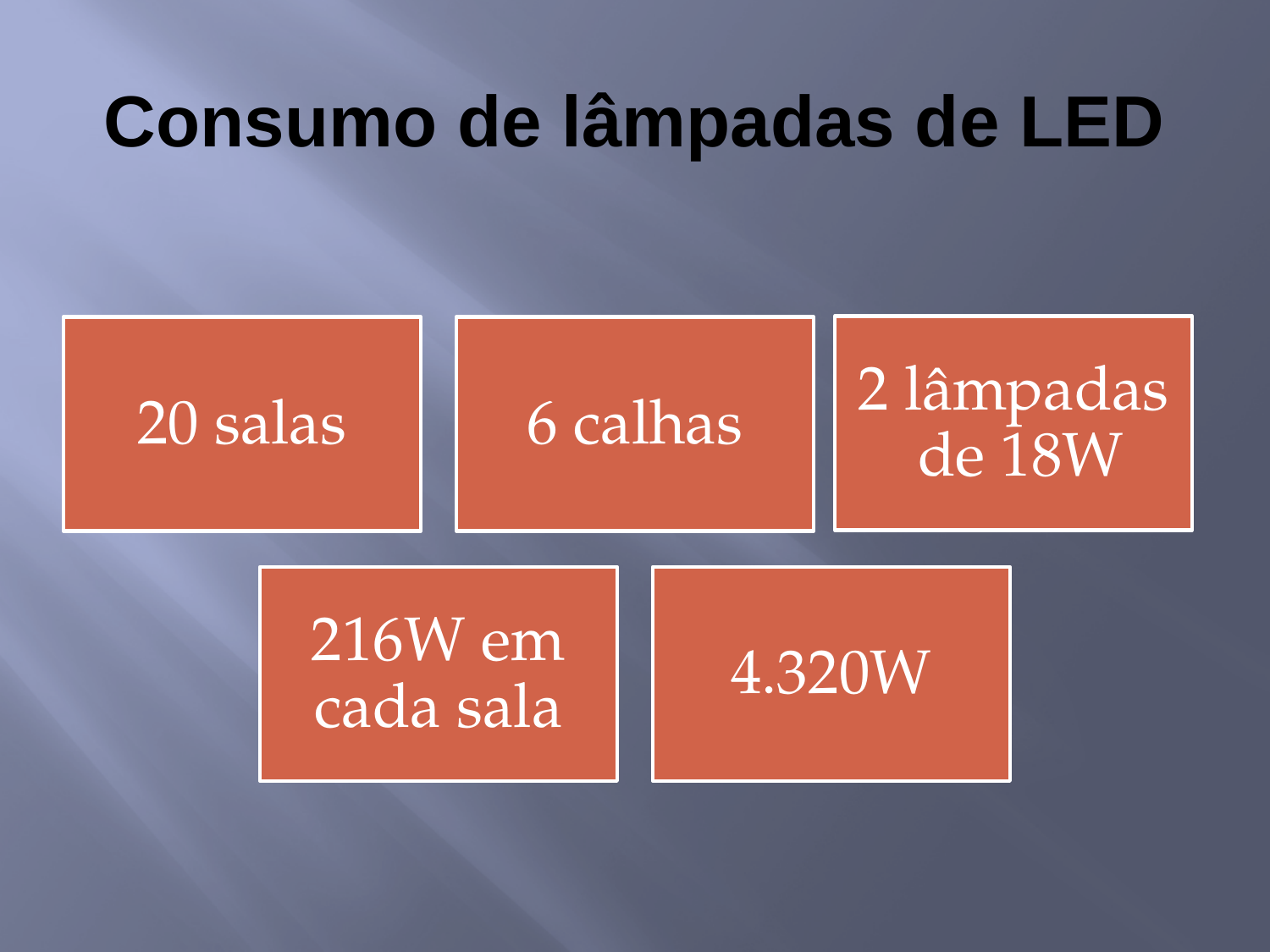

# Consumo de lâmpadas de LED
20 salas
6 calhas
2 lâmpadas  de 18W
216W em cada sala
4.320W